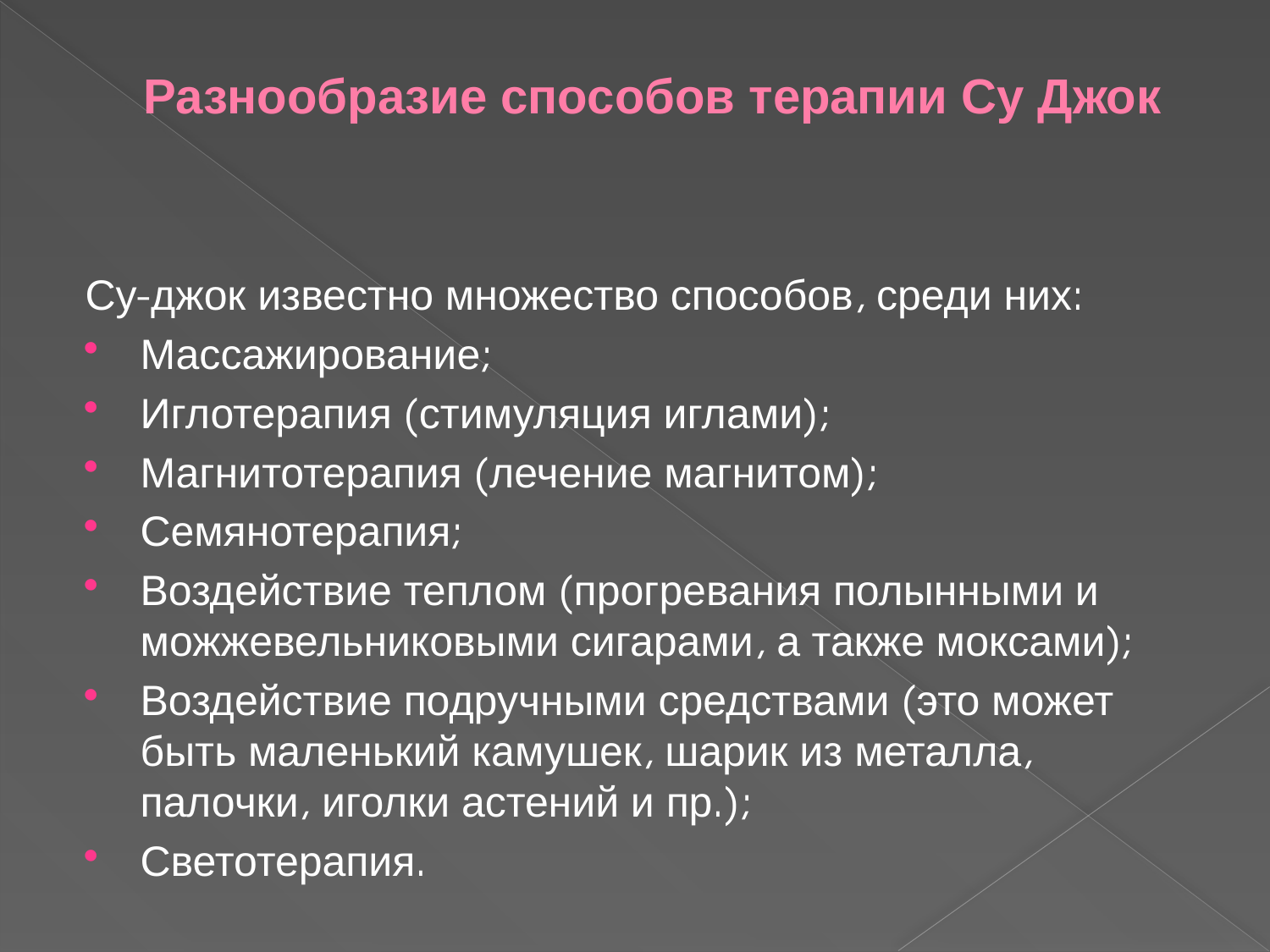

# Разнообразие способов терапии Су Джок
Су-джок известно множество способов, среди них:
Массажирование;
Иглотерапия (стимуляция иглами);
Магнитотерапия (лечение магнитом);
Семянотерапия;
Воздействие теплом (прогревания полынными и можжевельниковыми сигарами, а также моксами);
Воздействие подручными средствами (это может быть маленький камушек, шарик из металла, палочки, иголки астений и пр.);
Светотерапия.